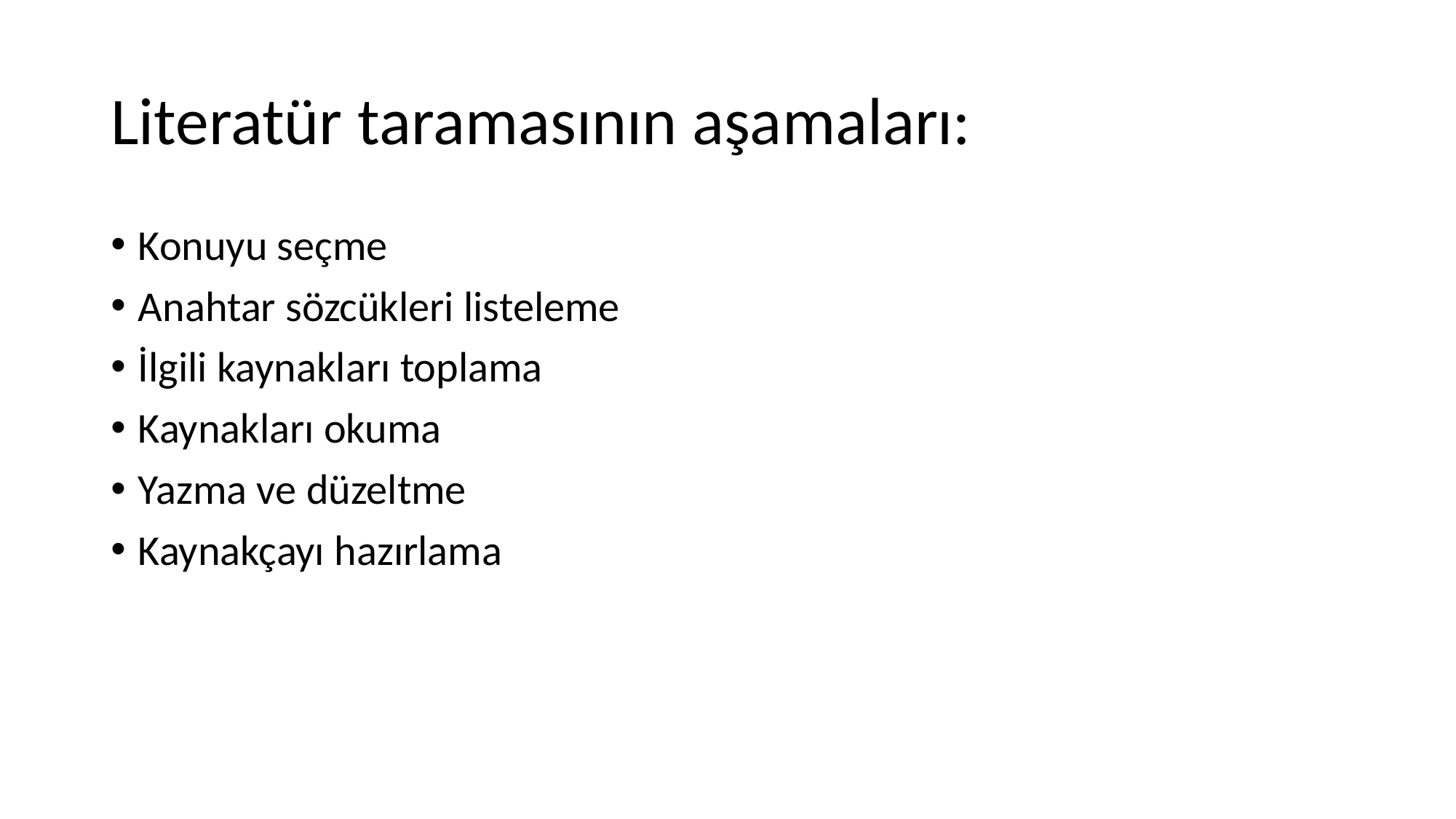

# Literatür taramasının aşamaları:
Konuyu seçme
Anahtar sözcükleri listeleme
İlgili kaynakları toplama
Kaynakları okuma
Yazma ve düzeltme
Kaynakçayı hazırlama